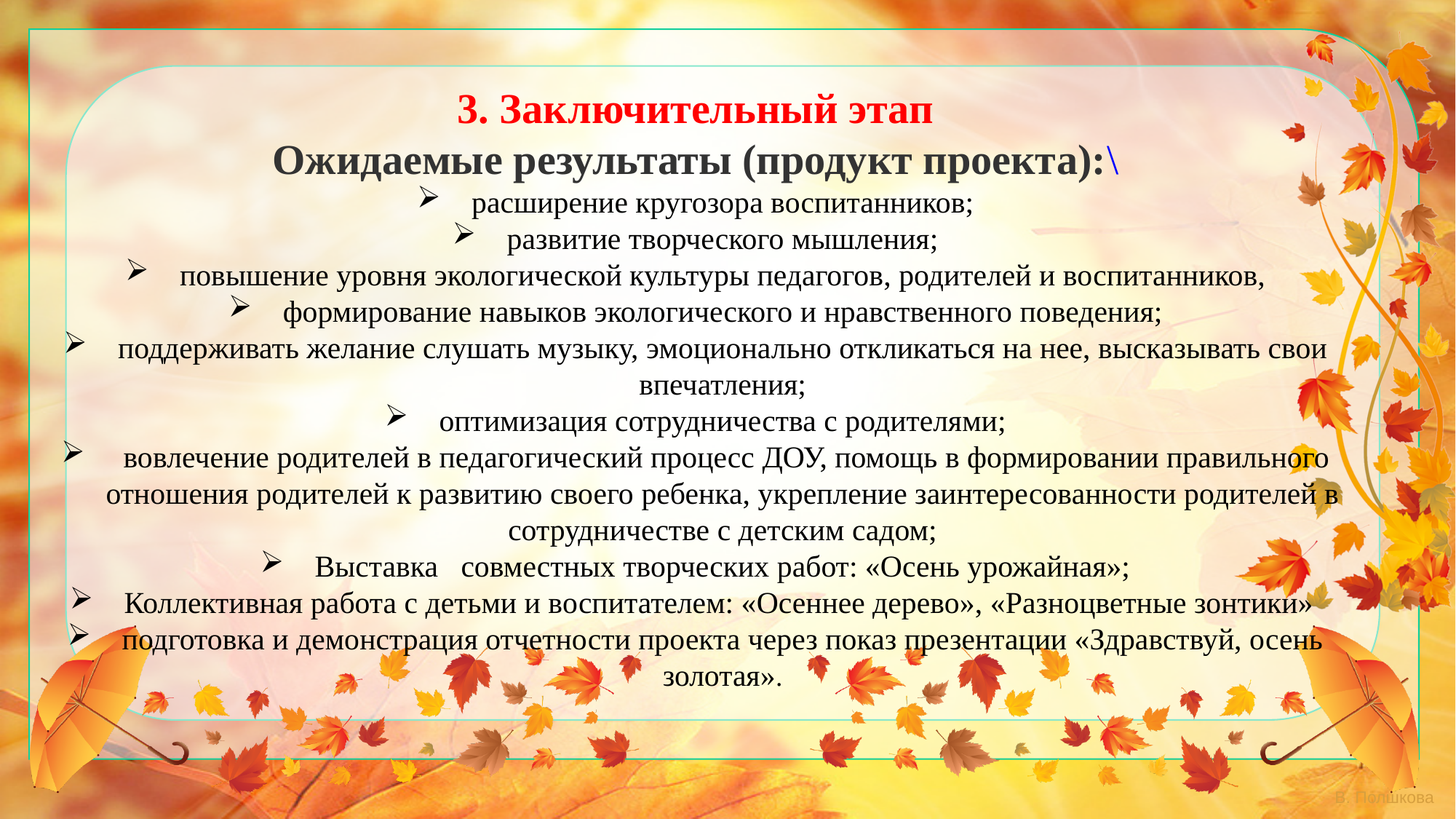

3. Заключительный этап
Ожидаемые результаты (продукт проекта):\
расширение кругозора воспитанников;
развитие творческого мышления;
повышение уровня экологической культуры педагогов, родителей и воспитанников,
формирование навыков экологического и нравственного поведения;
поддерживать желание слушать музыку, эмоционально откликаться на нее, высказывать свои впечатления;
оптимизация сотрудничества с родителями;
 вовлечение родителей в педагогический процесс ДОУ, помощь в формировании правильного отношения родителей к развитию своего ребенка, укрепление заинтересованности родителей в сотрудничестве с детским садом;
Выставка   совместных творческих работ: «Осень урожайная»;
Коллективная работа с детьми и воспитателем: «Осеннее дерево», «Разноцветные зонтики»
подготовка и демонстрация отчетности проекта через показ презентации «Здравствуй, осень золотая».